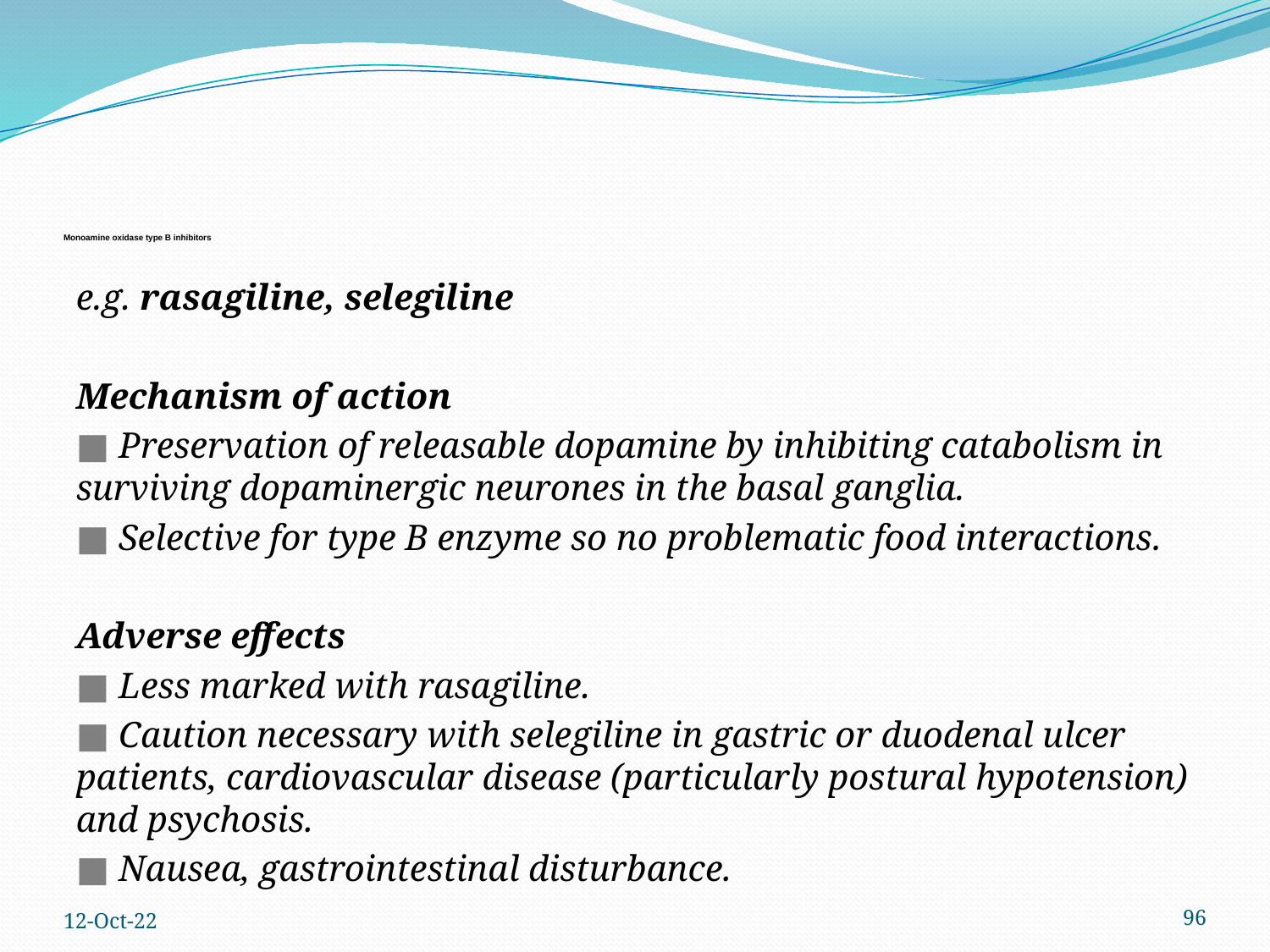

# Monoamine oxidase type B inhibitors
e.g. rasagiline, selegiline

Mechanism of action
■ Preservation of releasable dopamine by inhibiting catabolism in surviving dopaminergic neurones in the basal ganglia.
■ Selective for type B enzyme so no problematic food interactions.

Adverse effects
■ Less marked with rasagiline.
■ Caution necessary with selegiline in gastric or duodenal ulcer patients, cardiovascular disease (particularly postural hypotension) and psychosis.
■ Nausea, gastrointestinal disturbance.
12-Oct-22
96